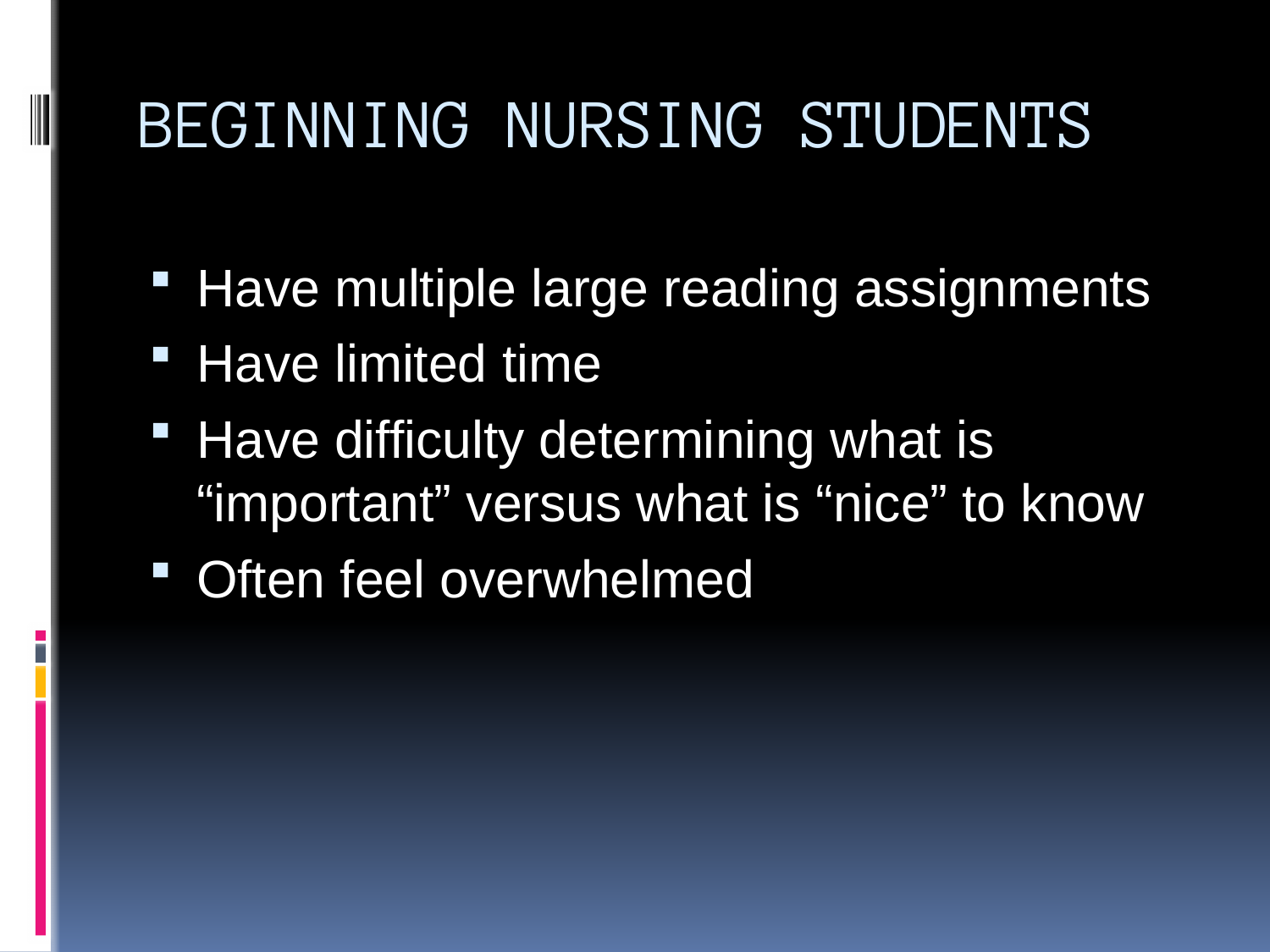

# BEGINNING NURSING STUDENTS
Have multiple large reading assignments
Have limited time
Have difficulty determining what is “important” versus what is “nice” to know
Often feel overwhelmed